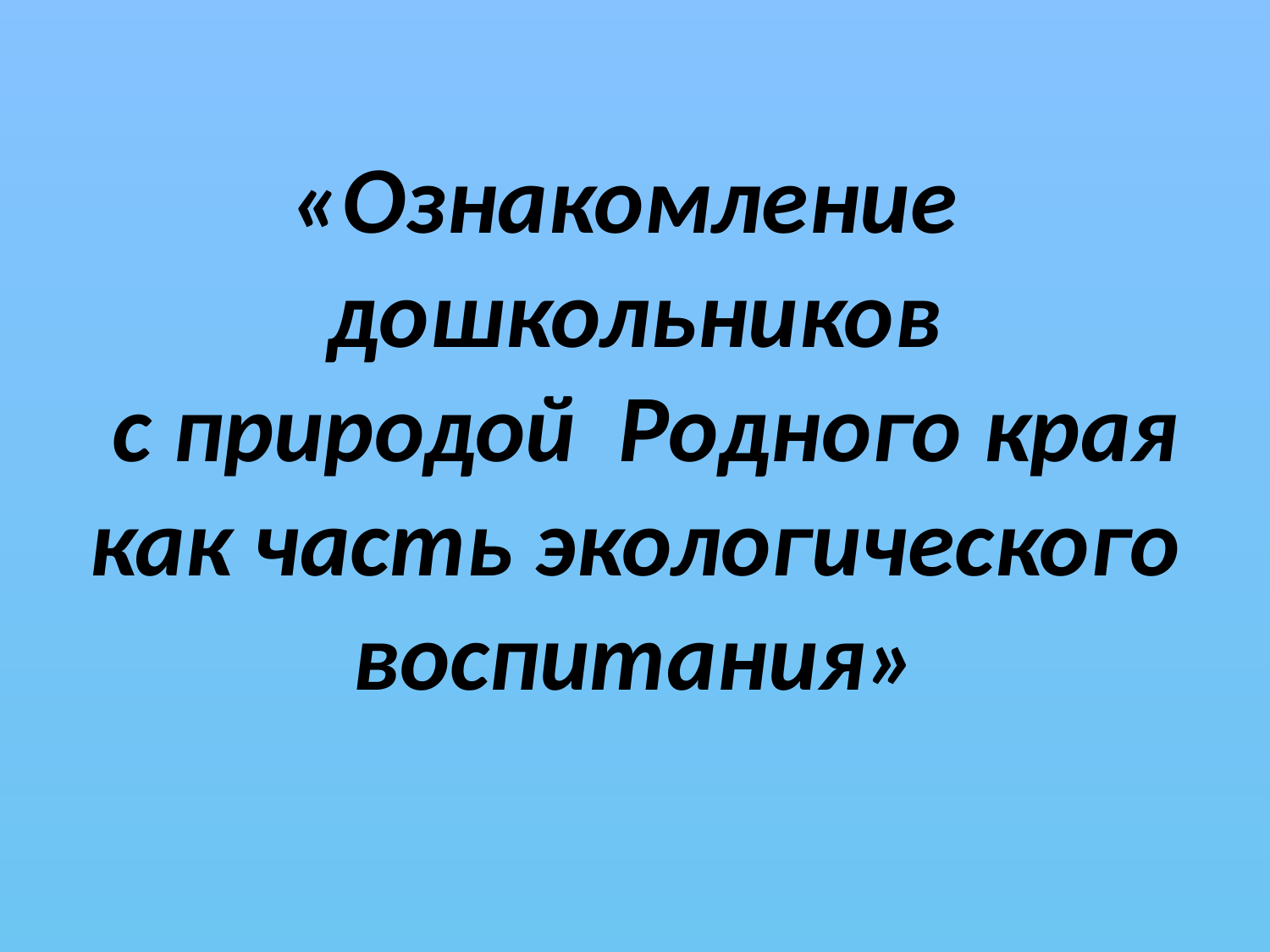

# «Ознакомление  дошкольников с природой  Родного края как часть экологического воспитания»